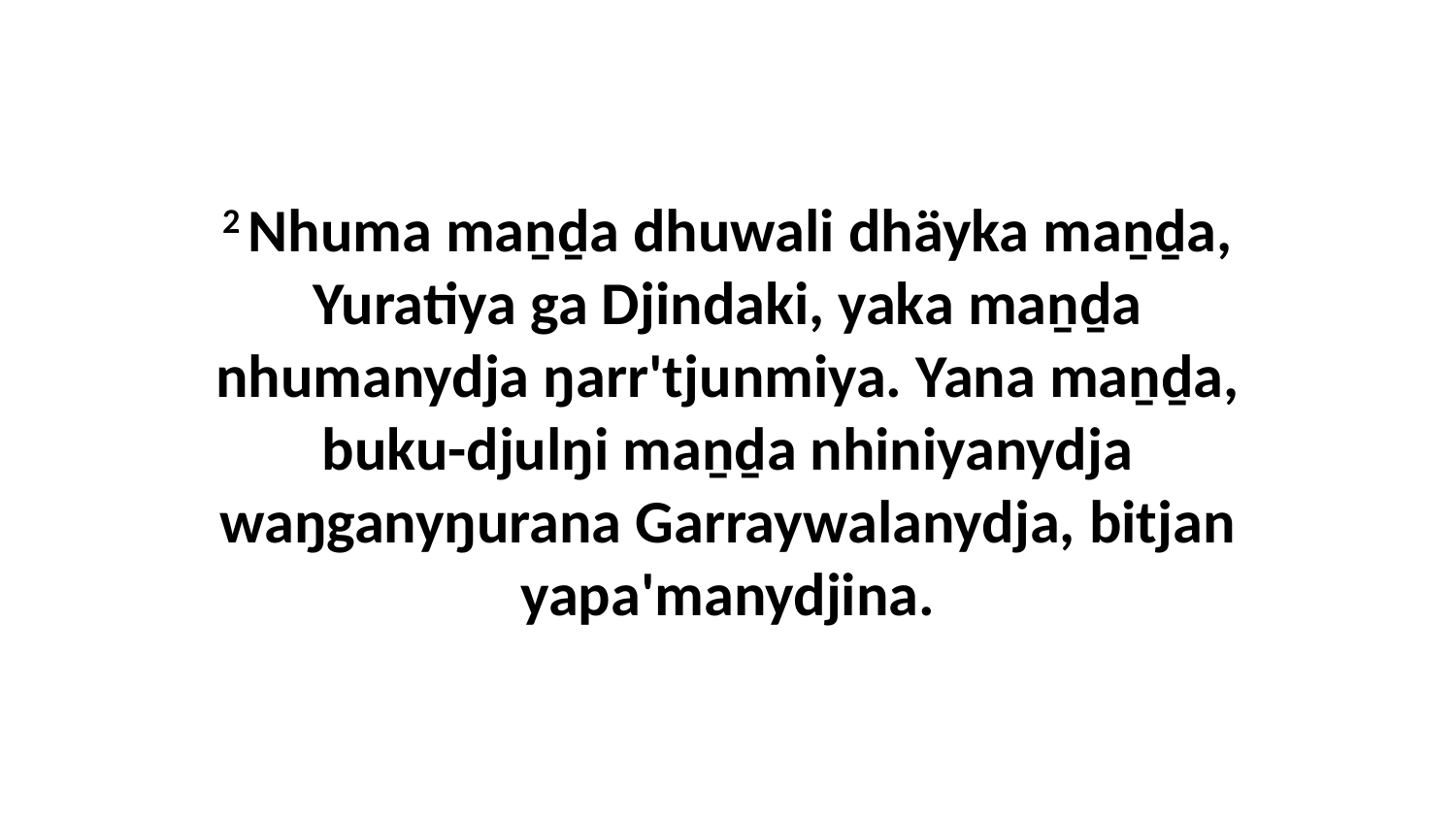

2 Nhuma maṉḏa dhuwali dhäyka maṉḏa, Yuratiya ga Djindaki, yaka maṉḏa nhumanydja ŋarr'tjunmiya. Yana maṉḏa, buku-djulŋi maṉḏa nhiniyanydja waŋganyŋurana Garraywalanydja, bitjan yapa'manydjina.